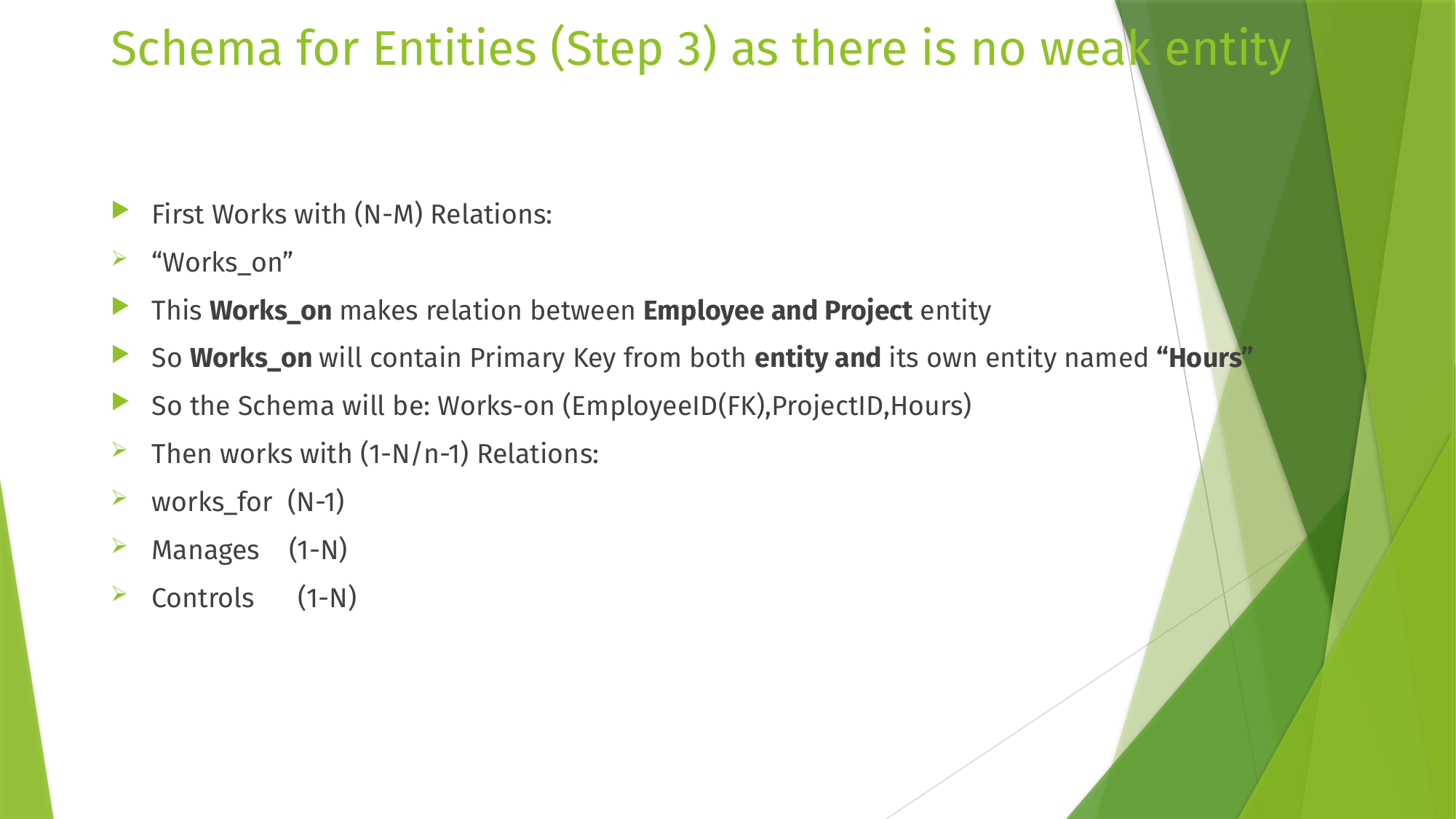

# Schema for Entities (Step 3) as there is no weak entity
First Works with (N-M) Relations:
“Works_on”
This Works_on makes relation between Employee and Project entity
So Works_on will contain Primary Key from both entity and its own entity named “Hours”
So the Schema will be: Works-on (EmployeeID(FK),ProjectID,Hours)
Then works with (1-N/n-1) Relations:
works_for  (N-1)
Manages    (1-N)
Controls      (1-N)